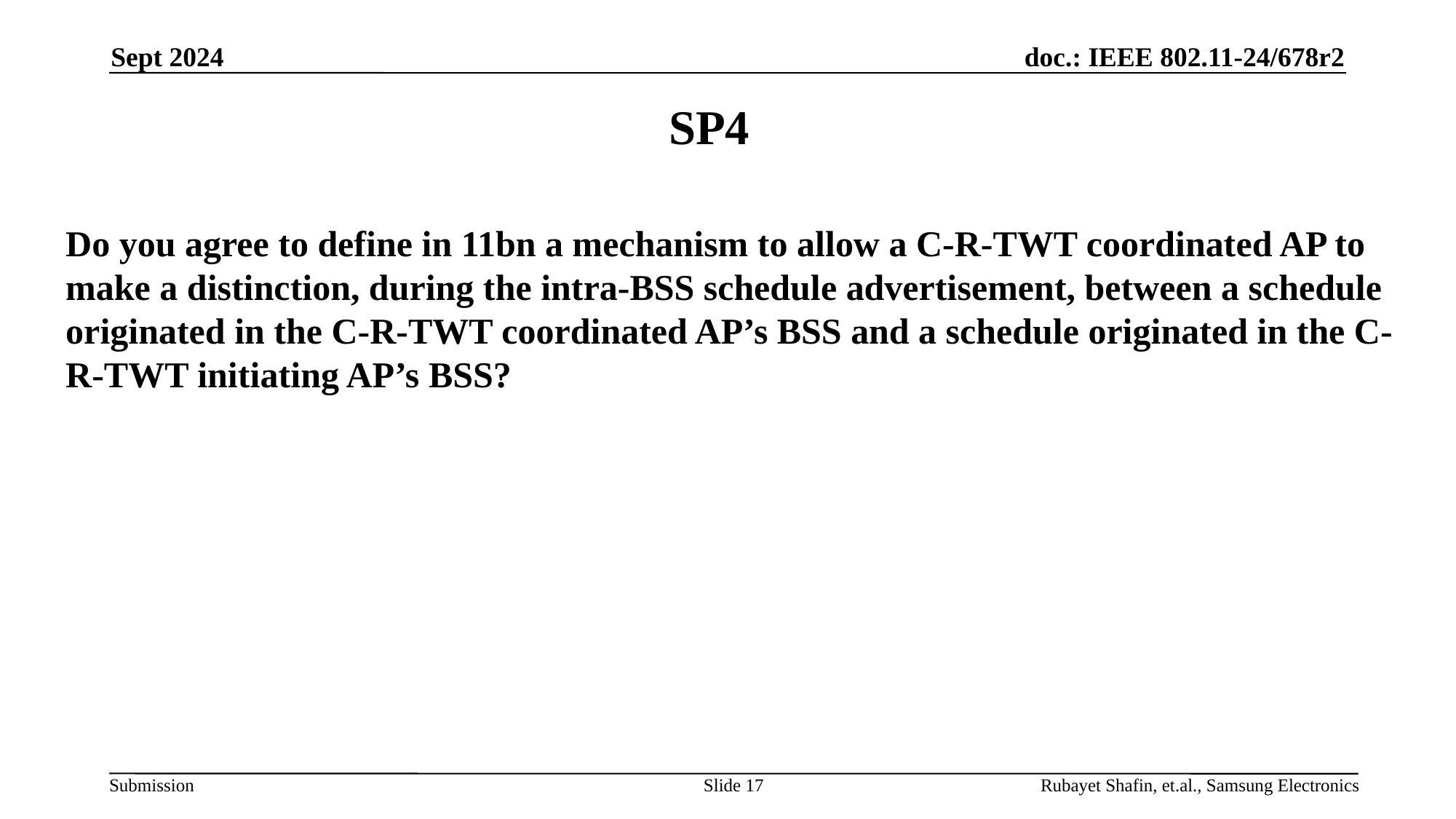

Sept 2024
# SP4
Do you agree to define in 11bn a mechanism to allow a C-R-TWT coordinated AP to make a distinction, during the intra-BSS schedule advertisement, between a schedule originated in the C-R-TWT coordinated AP’s BSS and a schedule originated in the C-R-TWT initiating AP’s BSS?
Slide 17
Rubayet Shafin, et.al., Samsung Electronics